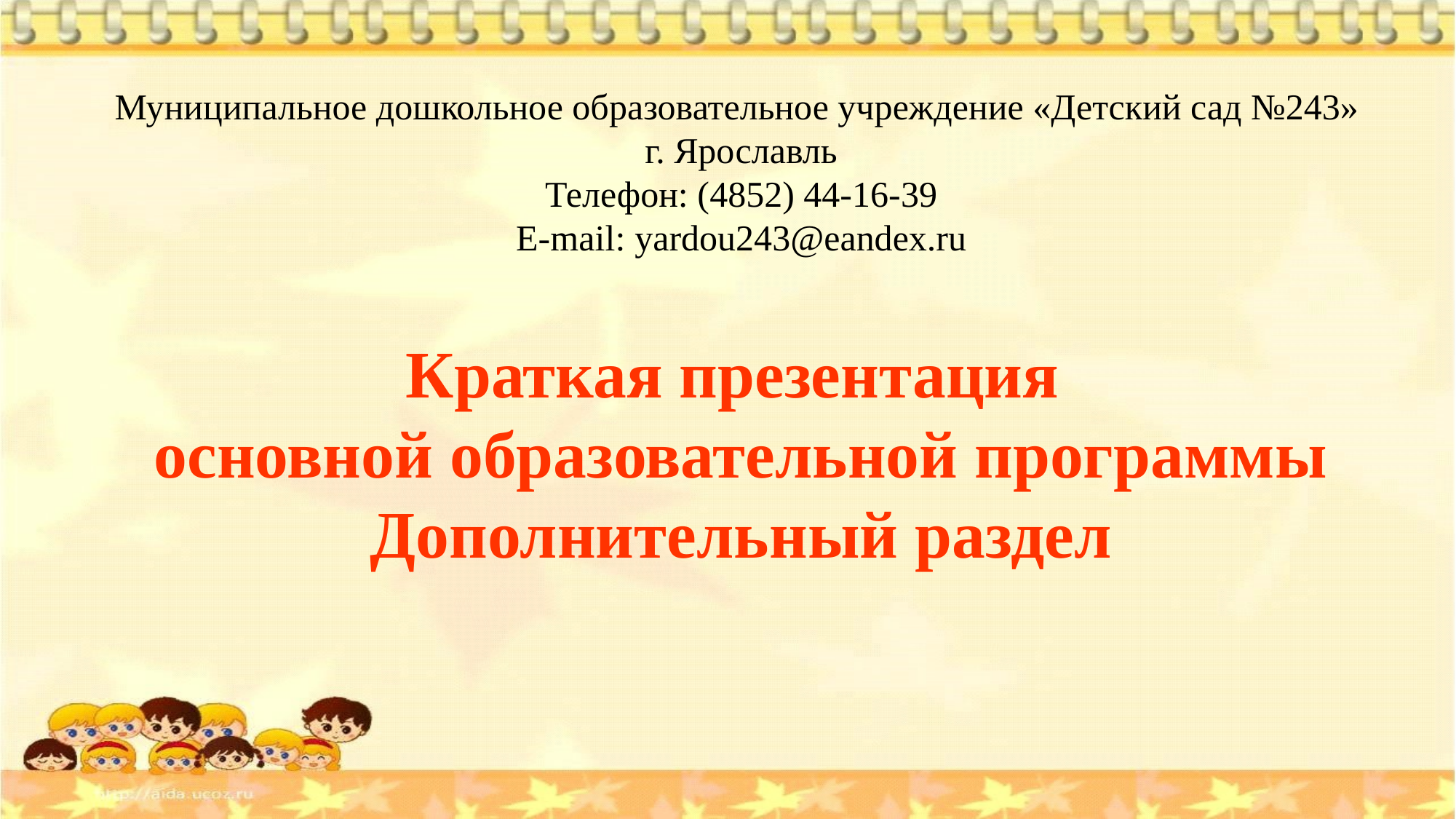

Муниципальное дошкольное образовательное учреждение «Детский сад №243»
г. Ярославль
Телефон: (4852) 44-16-39
Е-mail: yardou243@eandex.ru

Краткая презентация
основной образовательной программы
Дополнительный раздел